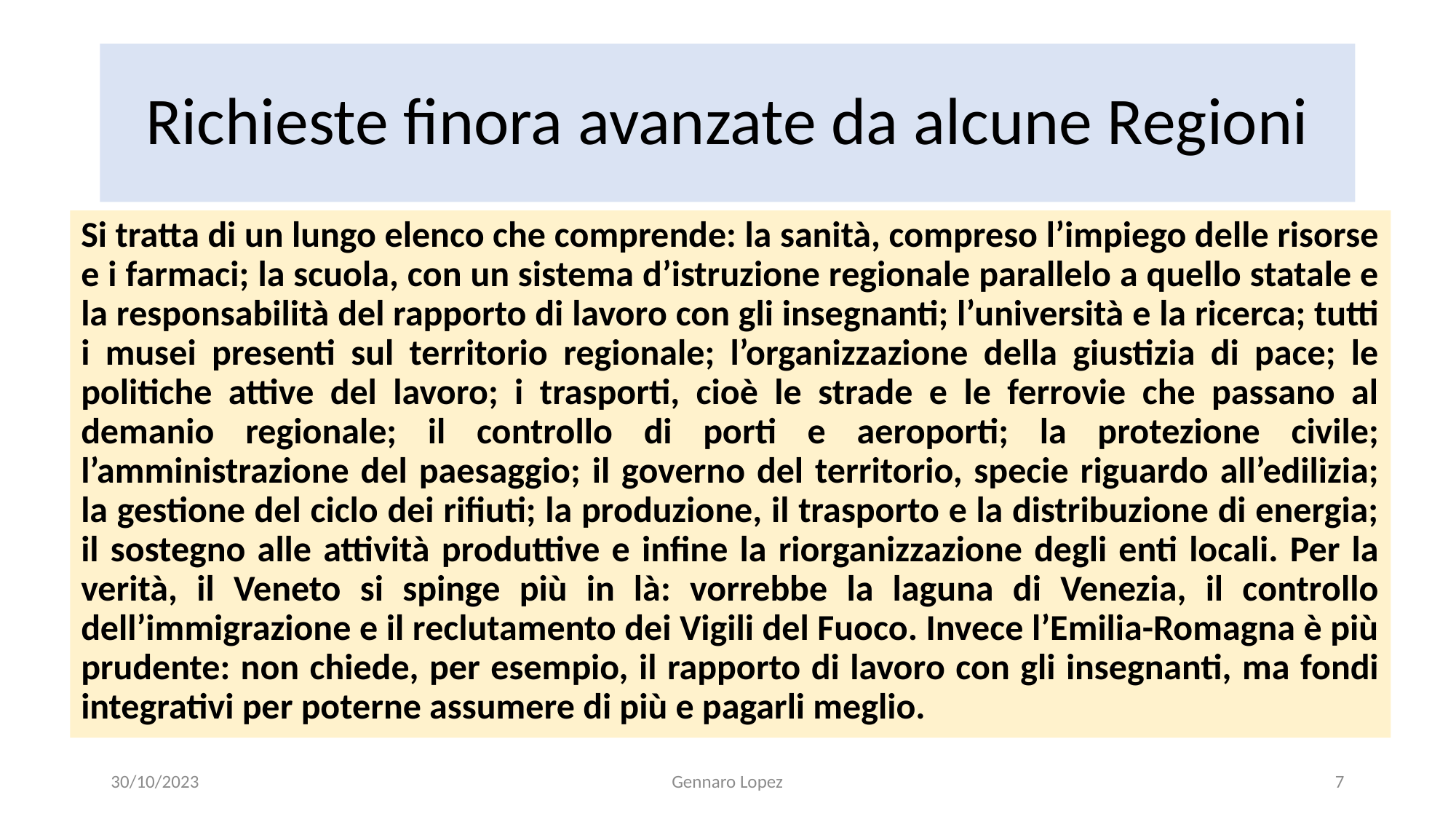

# Richieste finora avanzate da alcune Regioni
Si tratta di un lungo elenco che comprende: la sanità, compreso l’impiego delle risorse e i farmaci; la scuola, con un sistema d’istruzione regionale parallelo a quello statale e la responsabilità del rapporto di lavoro con gli insegnanti; l’università e la ricerca; tutti i musei presenti sul territorio regionale; l’organizzazione della giustizia di pace; le politiche attive del lavoro; i trasporti, cioè le strade e le ferrovie che passano al demanio regionale; il controllo di porti e aeroporti; la protezione civile; l’amministrazione del paesaggio; il governo del territorio, specie riguardo all’edilizia; la gestione del ciclo dei rifiuti; la produzione, il trasporto e la distribuzione di energia; il sostegno alle attività produttive e infine la riorganizzazione degli enti locali. Per la verità, il Veneto si spinge più in là: vorrebbe la laguna di Venezia, il controllo dell’immigrazione e il reclutamento dei Vigili del Fuoco. Invece l’Emilia-Romagna è più prudente: non chiede, per esempio, il rapporto di lavoro con gli insegnanti, ma fondi integrativi per poterne assumere di più e pagarli meglio.

30/10/2023
Gennaro Lopez
7